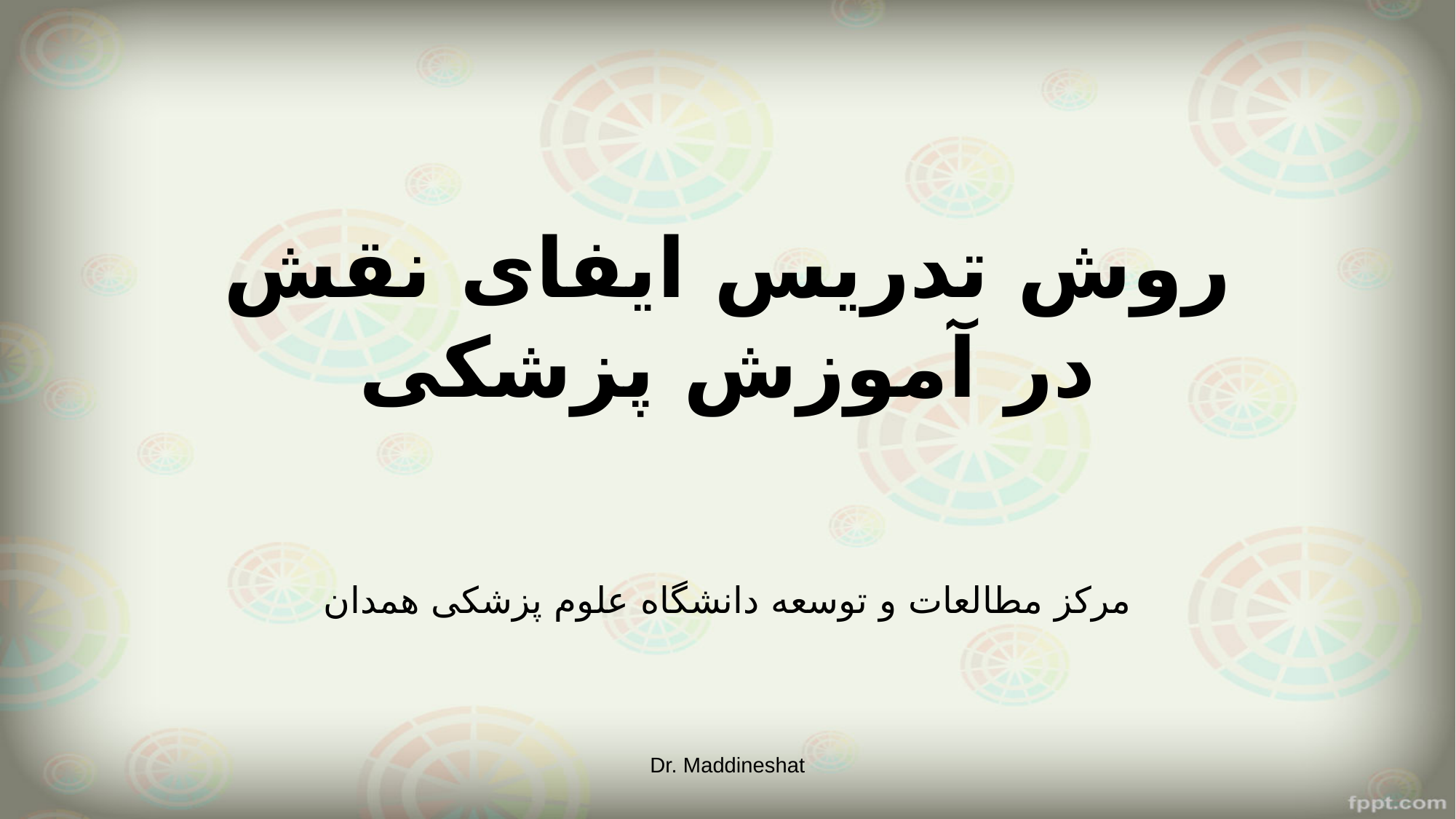

# روش تدریس ایفای نقش در آموزش پزشکی

مرکز مطالعات و توسعه دانشگاه علوم پزشکی همدان
Dr. Maddineshat